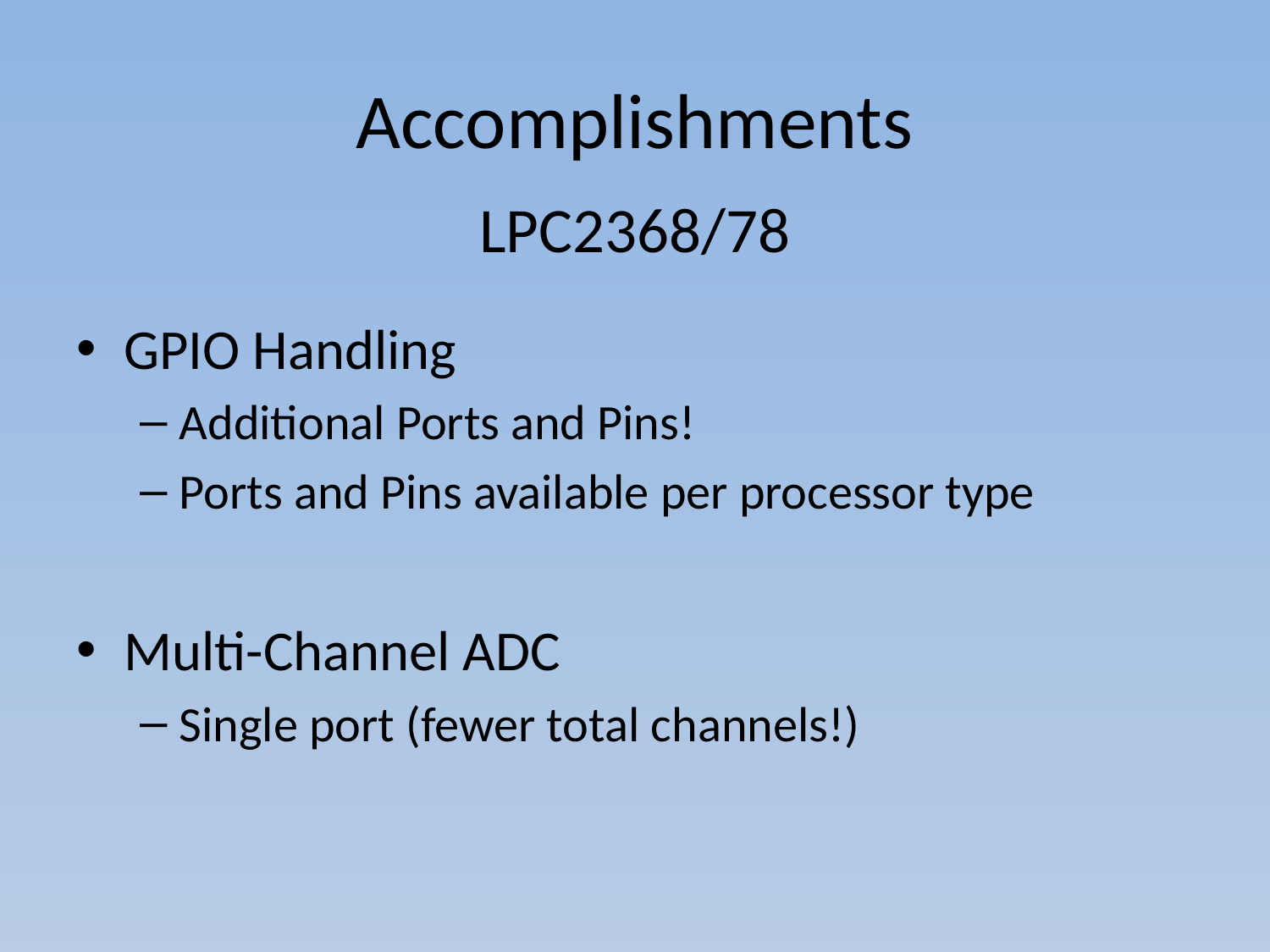

# Accomplishments
LPC2368/78
GPIO Handling
Additional Ports and Pins!
Ports and Pins available per processor type

Multi-Channel ADC
Single port (fewer total channels!)